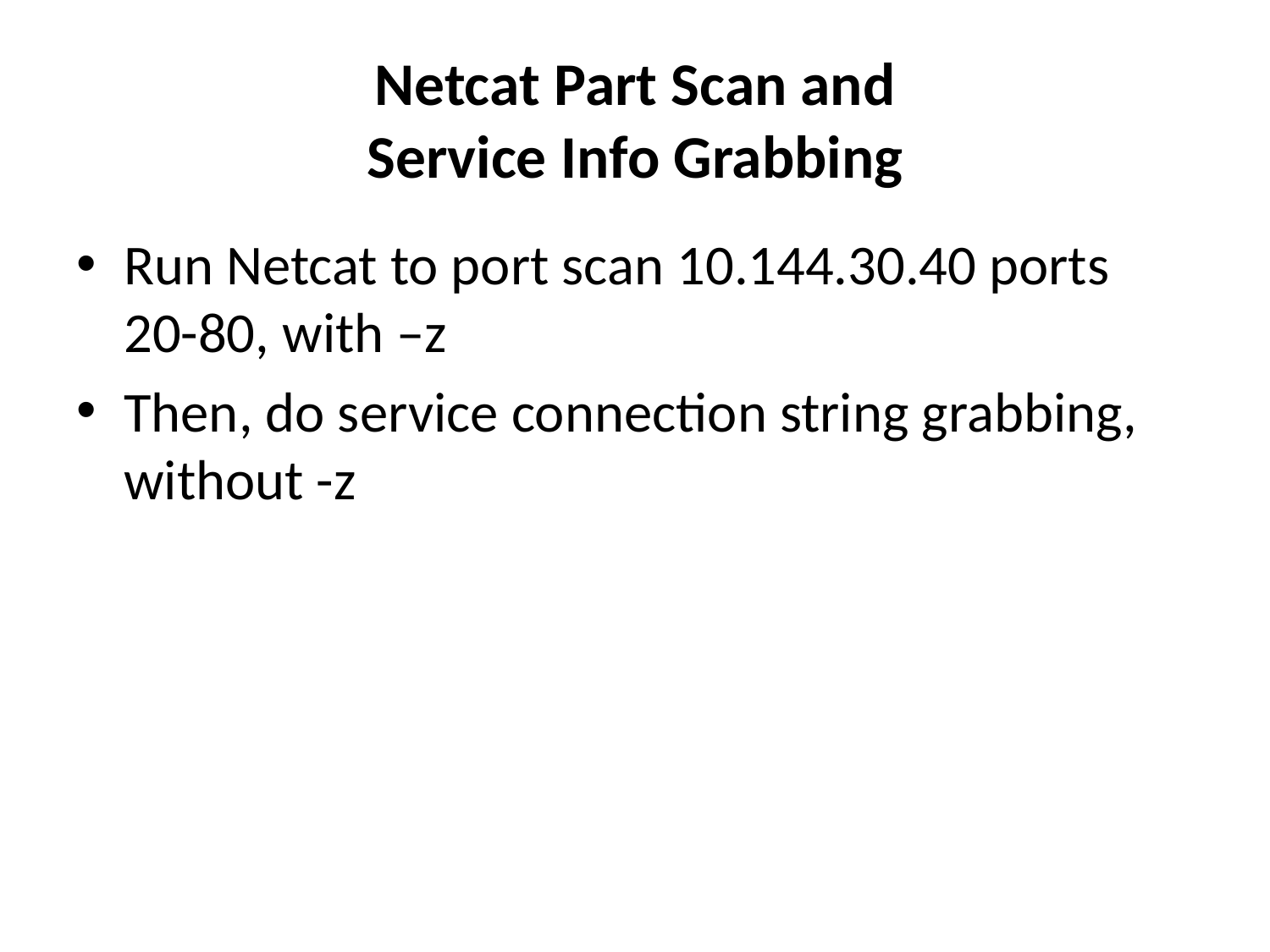

# Netcat Part Scan and Service Info Grabbing
Run Netcat to port scan 10.144.30.40 ports 20-80, with –z
Then, do service connection string grabbing, without -z